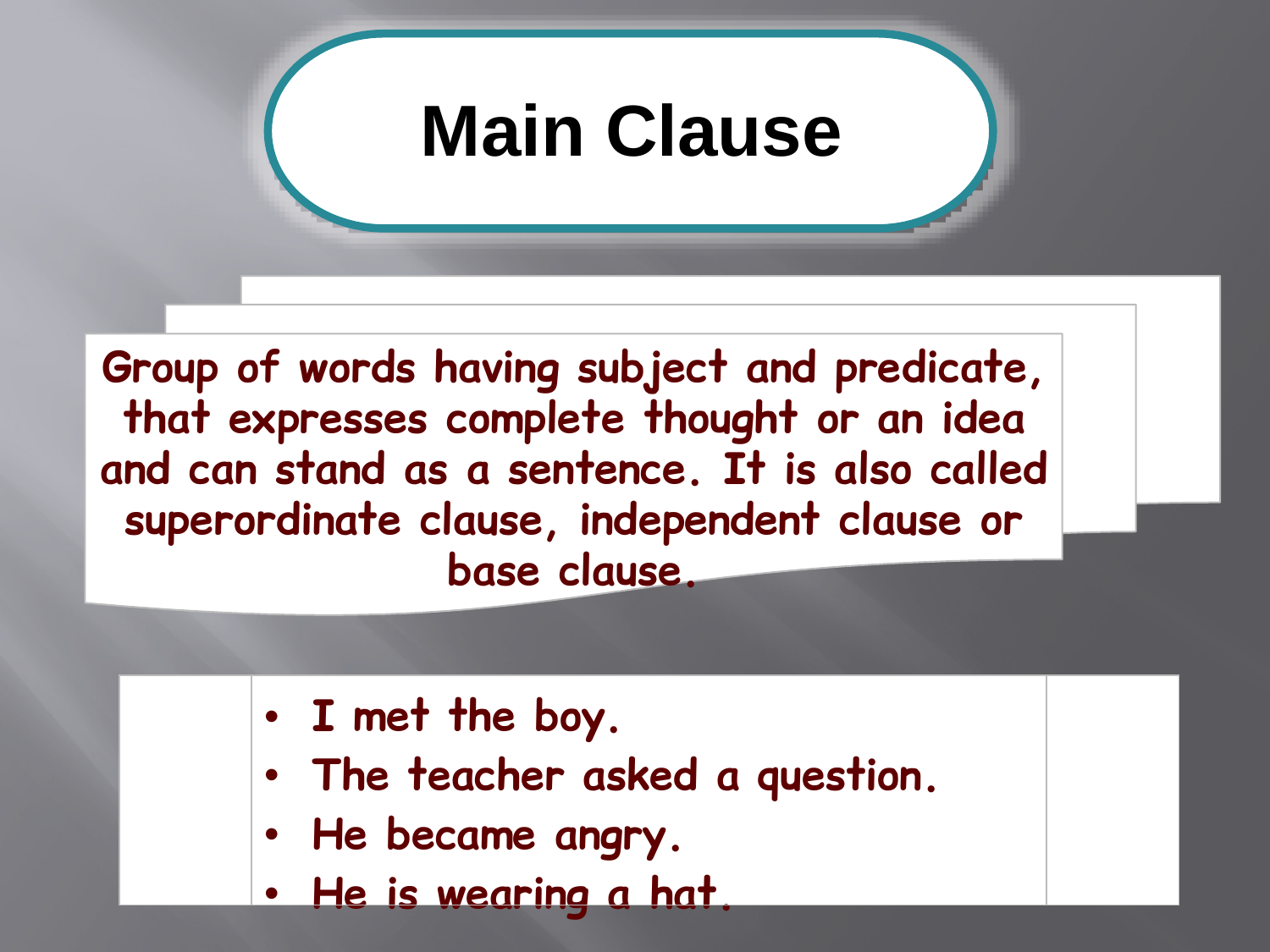

# Main Clause

Group of words having subject and predicate,  that expresses complete thought or an idea  and can stand as a sentence. It is also called  superordinate clause, independent clause or  base clause.
|  | I met the boy. The teacher asked a question. He became angry. He is wearing a hat. |  |
| --- | --- | --- |